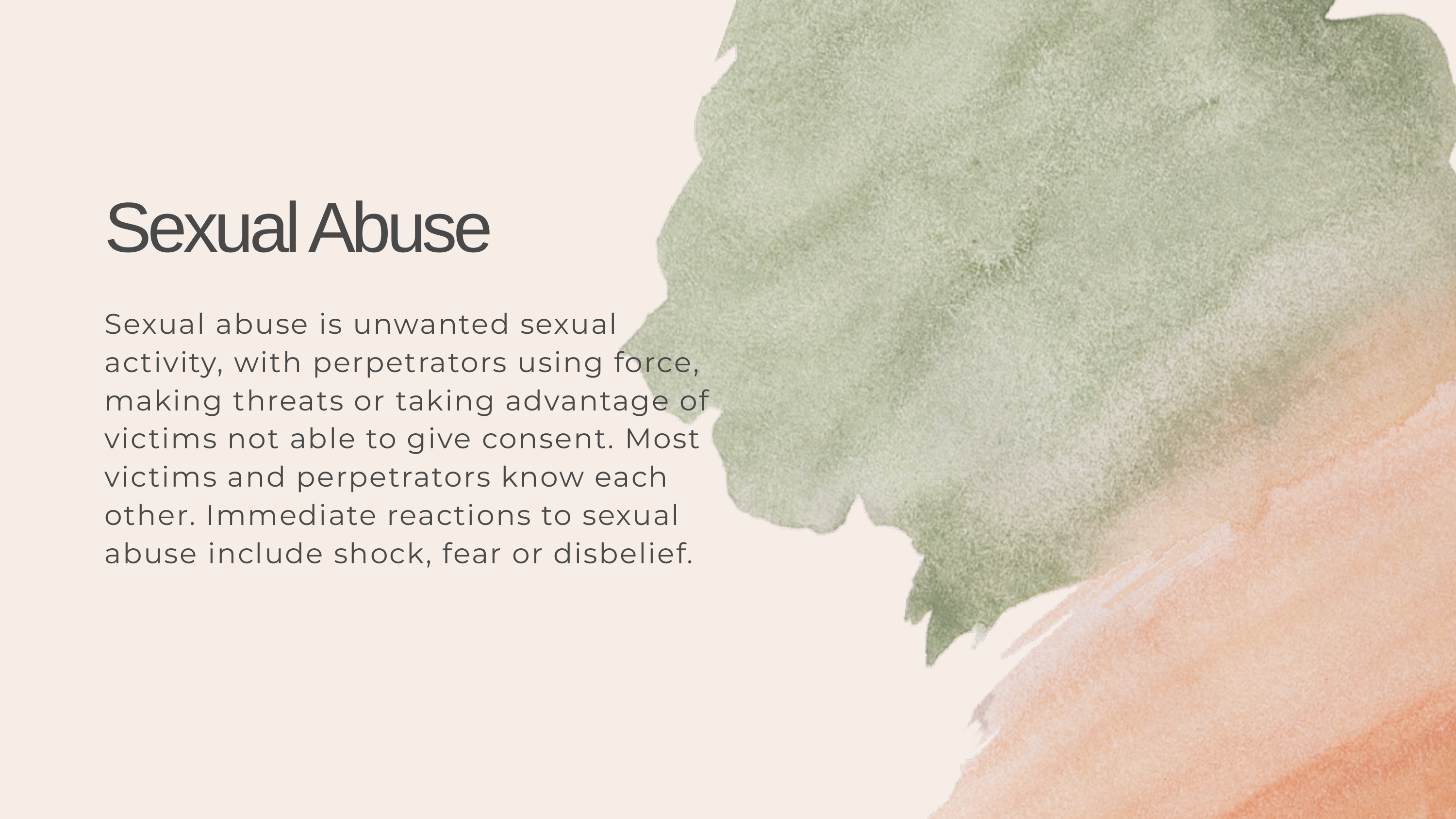

Sexual Abuse
Sexual abuse is unwanted sexual activity, with perpetrators using force, making threats or taking advantage of victims not able to give consent. Most victims and perpetrators know each other. Immediate reactions to sexual abuse include shock, fear or disbelief.